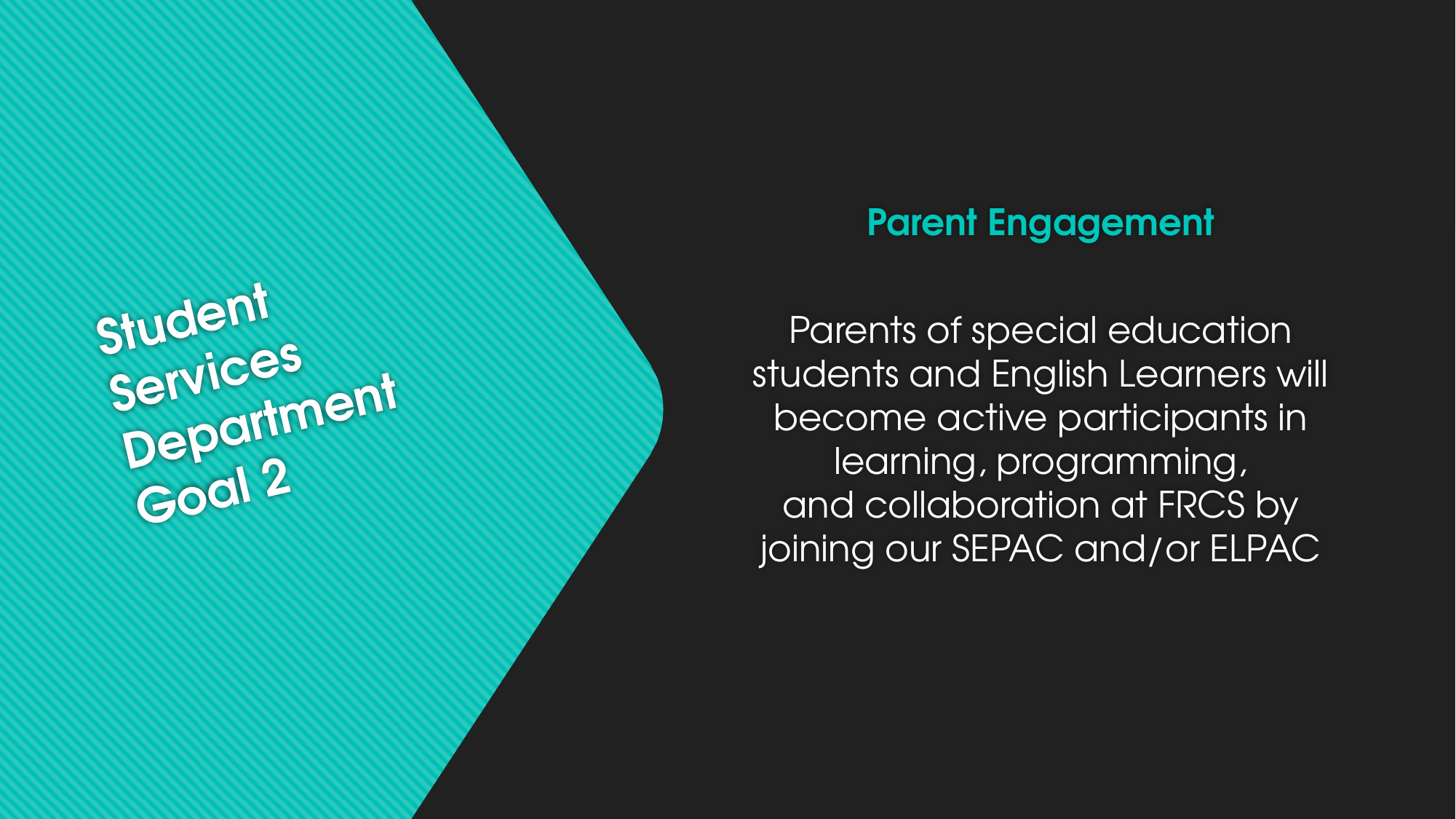

# Student  Services  Department  Goal 2
Parent Engagement

Parents of special education students and English Learners will become active participants in learning, programming, and collaboration at FRCS by joining our SEPAC and/or ELPAC